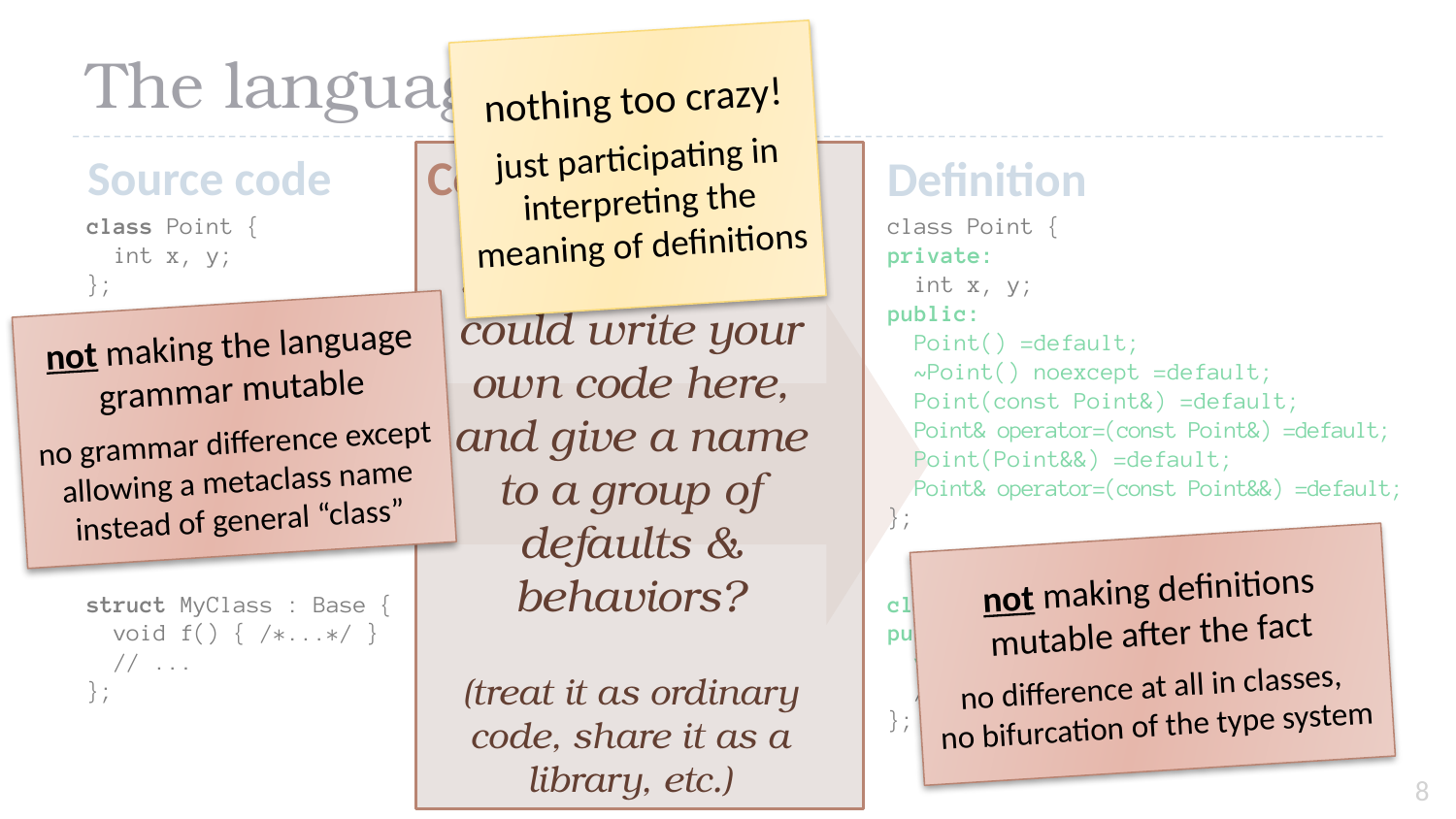

# The language at work
nothing too crazy!
just participating in interpreting the meaning of definitions
Source code
Compiler
Definition

class Point {
  int x, y;
};

struct MyClass : Base {
  void f() { /*...*/ }
  // ...
};
class Point {
private:
  int x, y;
public:
  Point() =default;
  ~Point() noexcept =default;
  Point(const Point&) =default;
  Point& operator=(const Point&) =default;
  Point(Point&&) =default;
  Point& operator=(const Point&&) =default;
};

class MyClass : public Base {
public:
  virtual void f() { /*...*/ }
  // ...
};
Q: What if you could write your own code here, and give a name to a group of defaults & behaviors?

(treat it as ordinary code, share it as a library, etc.)

not making the language grammar mutable
no grammar difference except allowing a metaclass name instead of general “class”
not making definitions mutable after the fact
no difference at all in classes,
no bifurcation of the type system
8